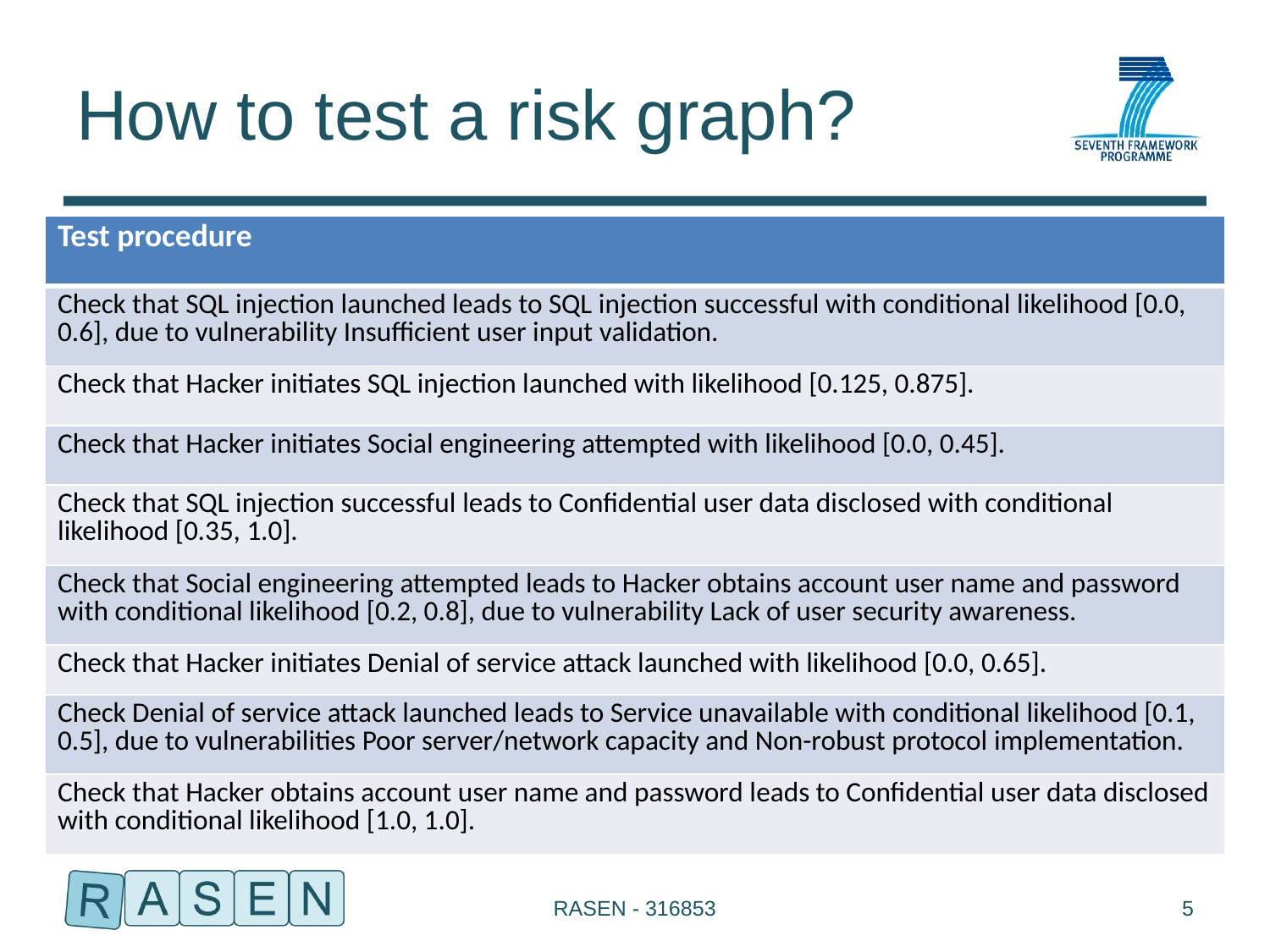

# How to test a risk graph?
| Test procedure |
| --- |
| Check that SQL injection launched leads to SQL injection successful with conditional likelihood [0.0, 0.6], due to vulnerability Insufficient user input validation. |
| Check that Hacker initiates SQL injection launched with likelihood [0.125, 0.875]. |
| Check that Hacker initiates Social engineering attempted with likelihood [0.0, 0.45]. |
| Check that SQL injection successful leads to Confidential user data disclosed with conditional likelihood [0.35, 1.0]. |
| Check that Social engineering attempted leads to Hacker obtains account user name and password with conditional likelihood [0.2, 0.8], due to vulnerability Lack of user security awareness. |
| Check that Hacker initiates Denial of service attack launched with likelihood [0.0, 0.65]. |
| Check Denial of service attack launched leads to Service unavailable with conditional likelihood [0.1, 0.5], due to vulnerabilities Poor server/network capacity and Non-robust protocol implementation. |
| Check that Hacker obtains account user name and password leads to Confidential user data disclosed with conditional likelihood [1.0, 1.0]. |
RASEN - 316853
5